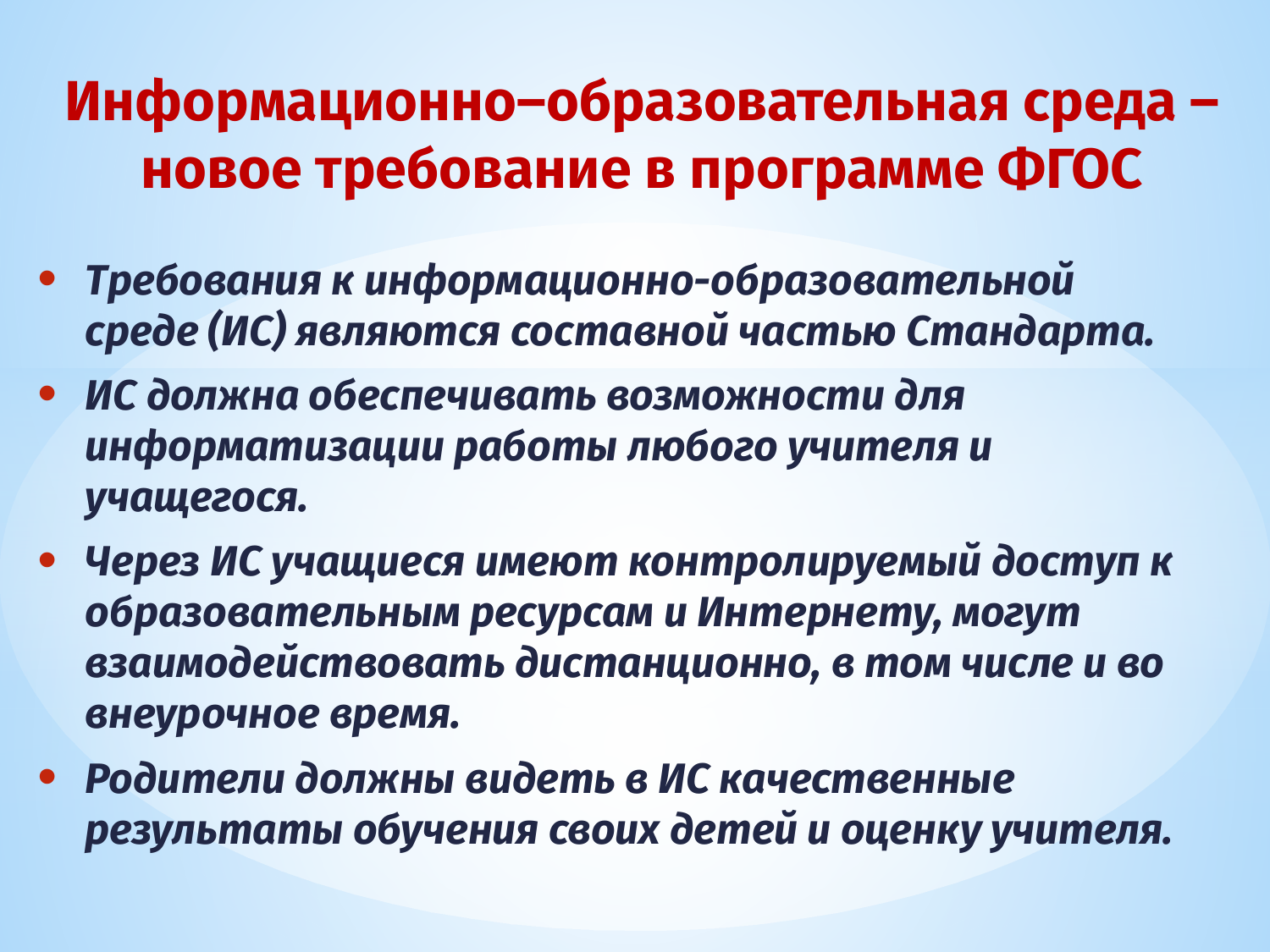

# Информационно–образовательная среда – новое требование в программе ФГОС
Требования к информационно-образовательной среде (ИС) являются составной частью Стандарта.
ИС должна обеспечивать возможности для информатизации работы любого учителя и учащегося.
Через ИС учащиеся имеют контролируемый доступ к образовательным ресурсам и Интернету, могут взаимодействовать дистанционно, в том числе и во внеурочное время.
Родители должны видеть в ИС качественные результаты обучения своих детей и оценку учителя.